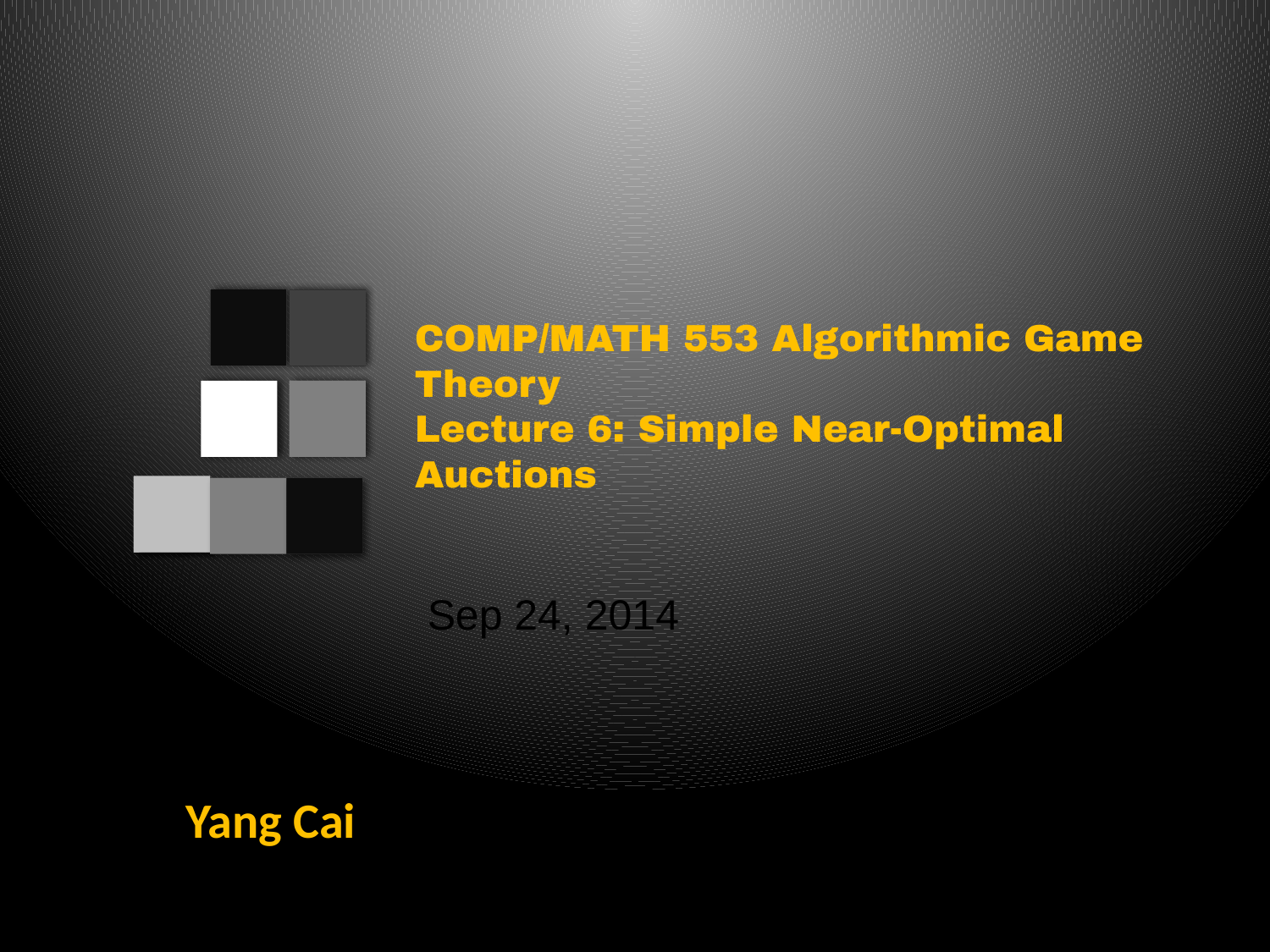

# COMP/MATH 553 Algorithmic Game Theory Lecture 6: Simple Near-Optimal Auctions
Sep 24, 2014
Yang Cai